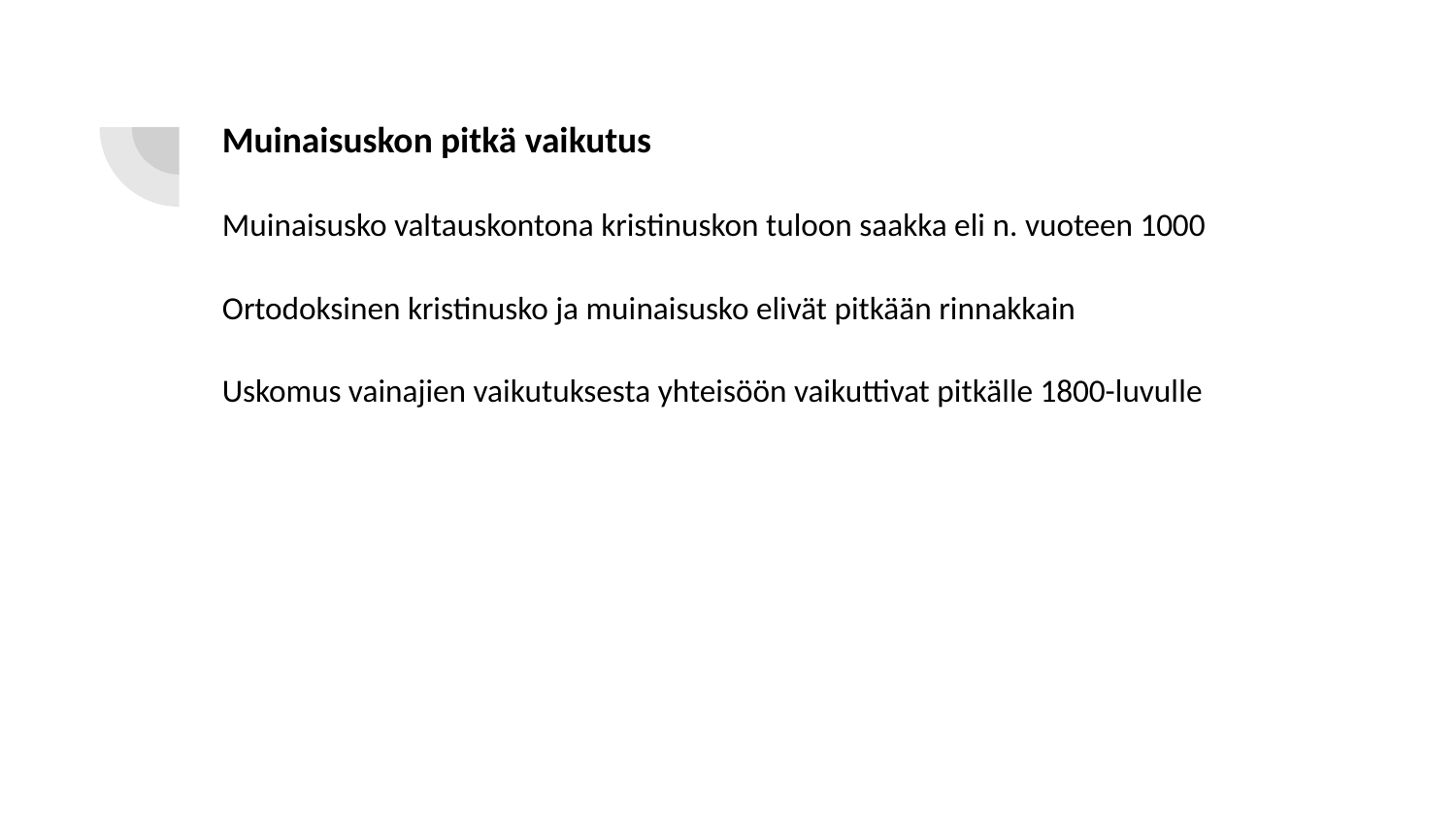

#
Muinaisuskon pitkä vaikutus
Muinaisusko valtauskontona kristinuskon tuloon saakka eli n. vuoteen 1000
Ortodoksinen kristinusko ja muinaisusko elivät pitkään rinnakkain
Uskomus vainajien vaikutuksesta yhteisöön vaikuttivat pitkälle 1800-luvulle